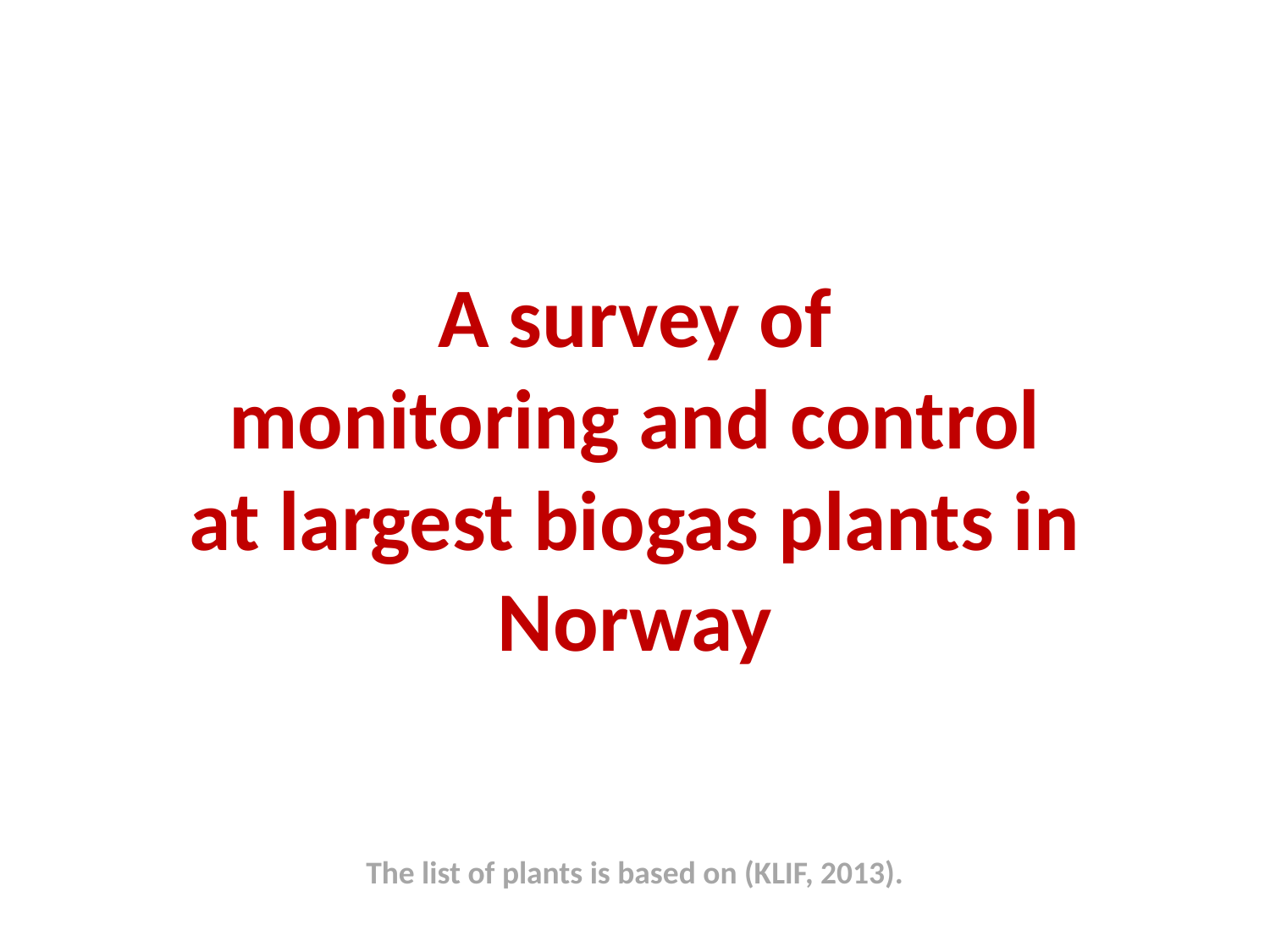

A survey of
monitoring and control
at largest biogas plants in Norway
The list of plants is based on (KLIF, 2013).